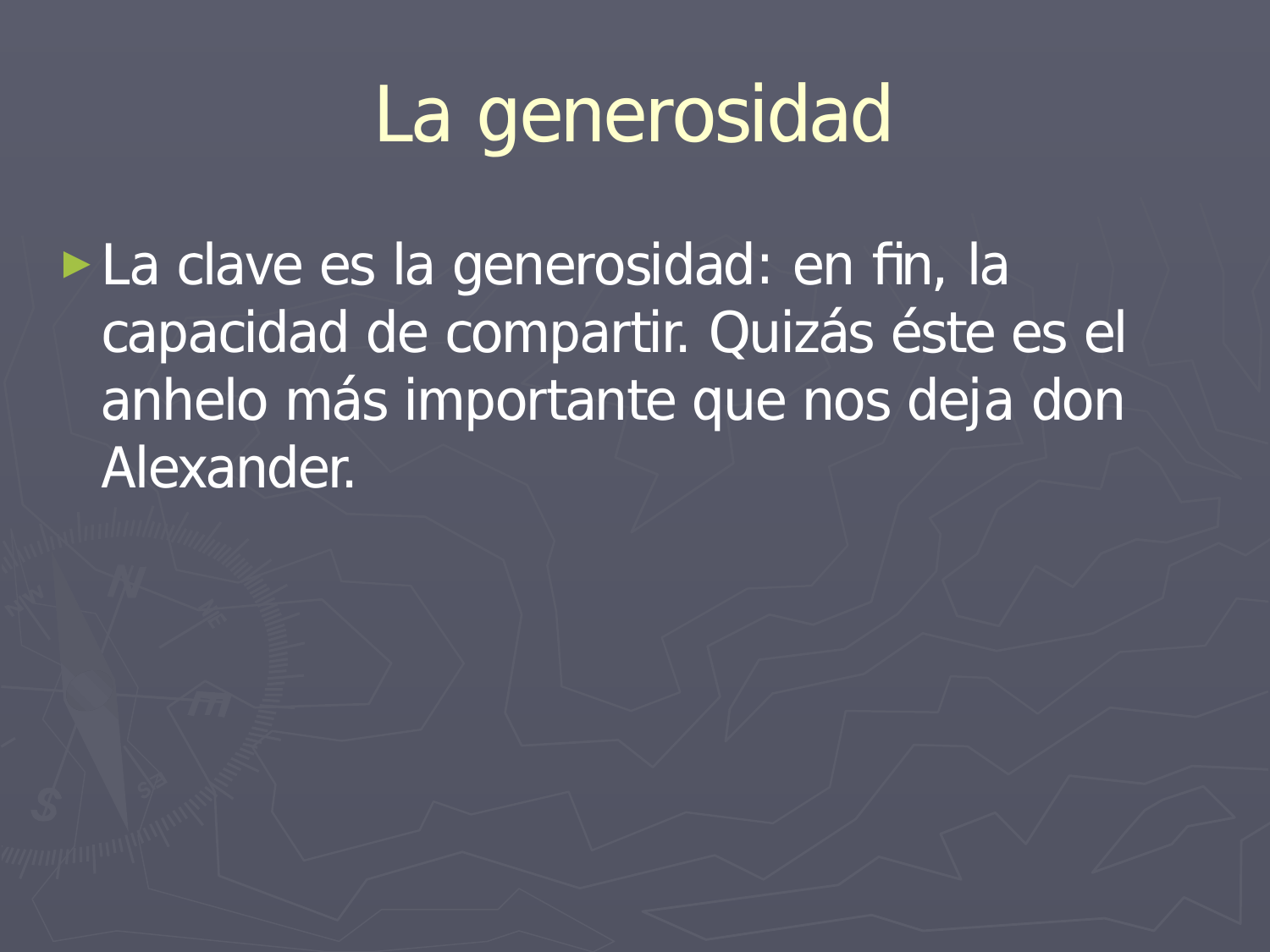

# La generosidad
La clave es la generosidad: en fin, la capacidad de compartir. Quizás éste es el anhelo más importante que nos deja don Alexander.